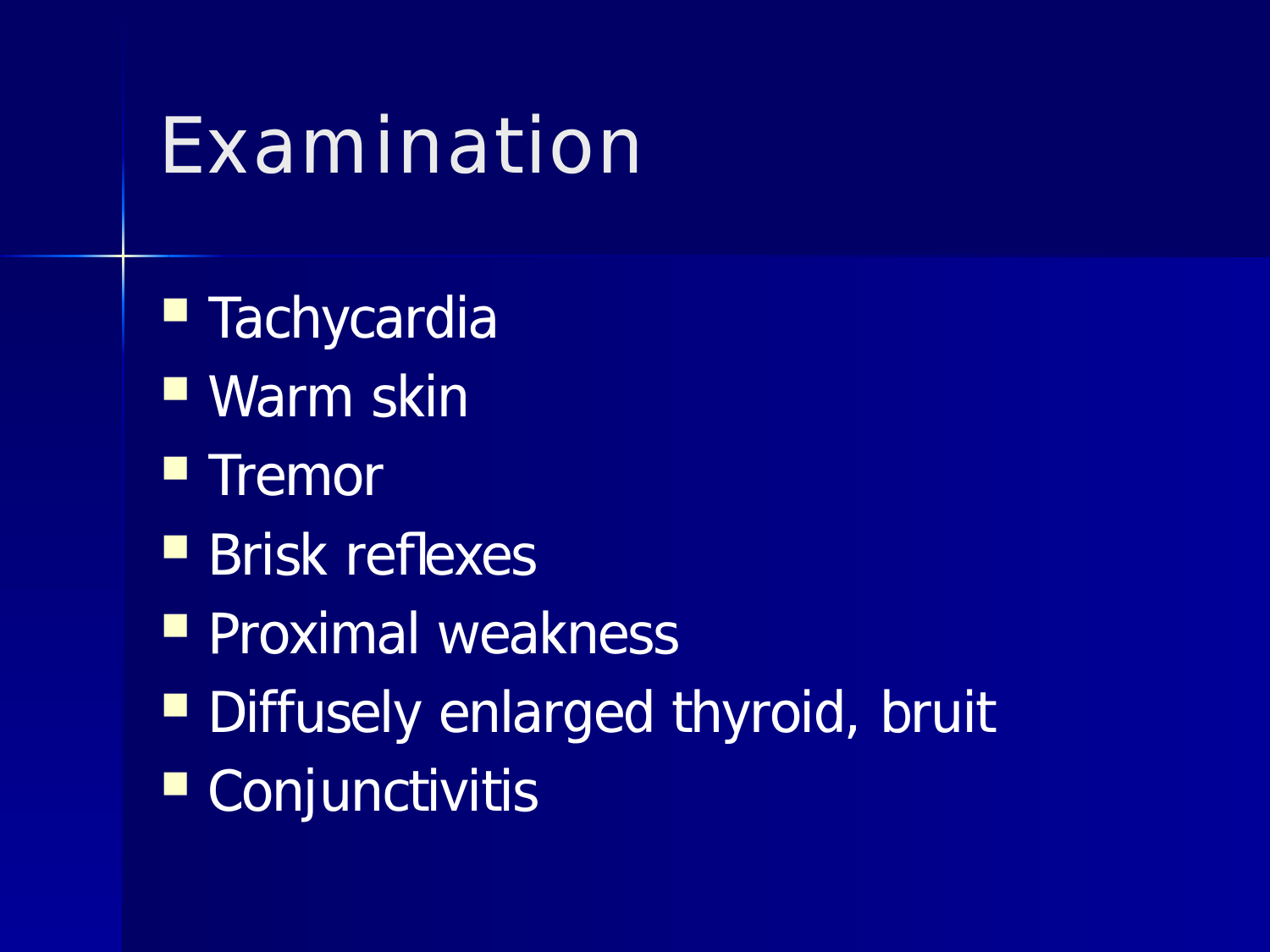

# Examination
Tachycardia
Warm skin
Tremor
Brisk reflexes
Proximal weakness
Diffusely enlarged thyroid, bruit
Conjunctivitis